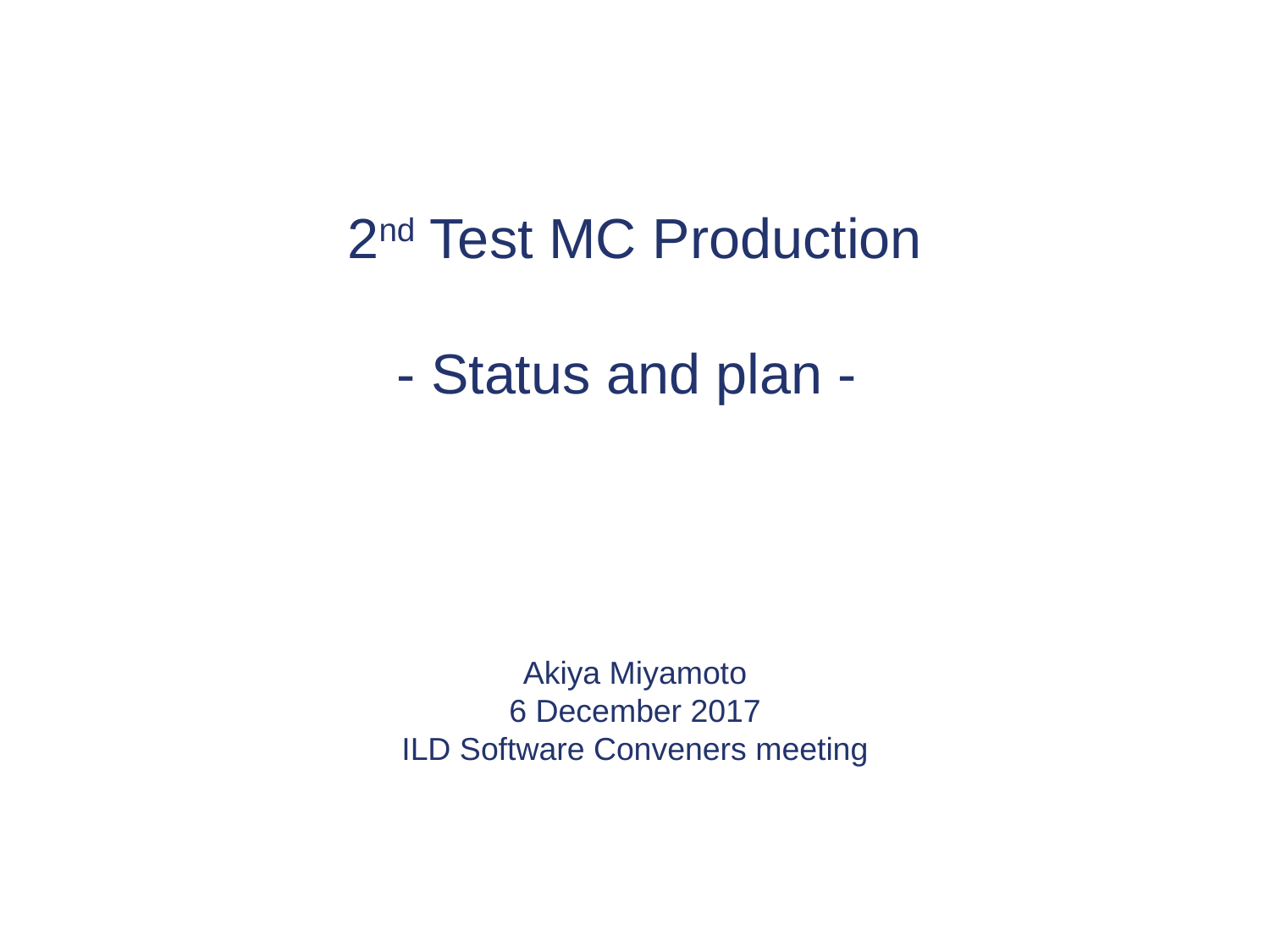

2nd Test MC Production

- Status and plan -
Akiya Miyamoto
6 December 2017
ILD Software Conveners meeting